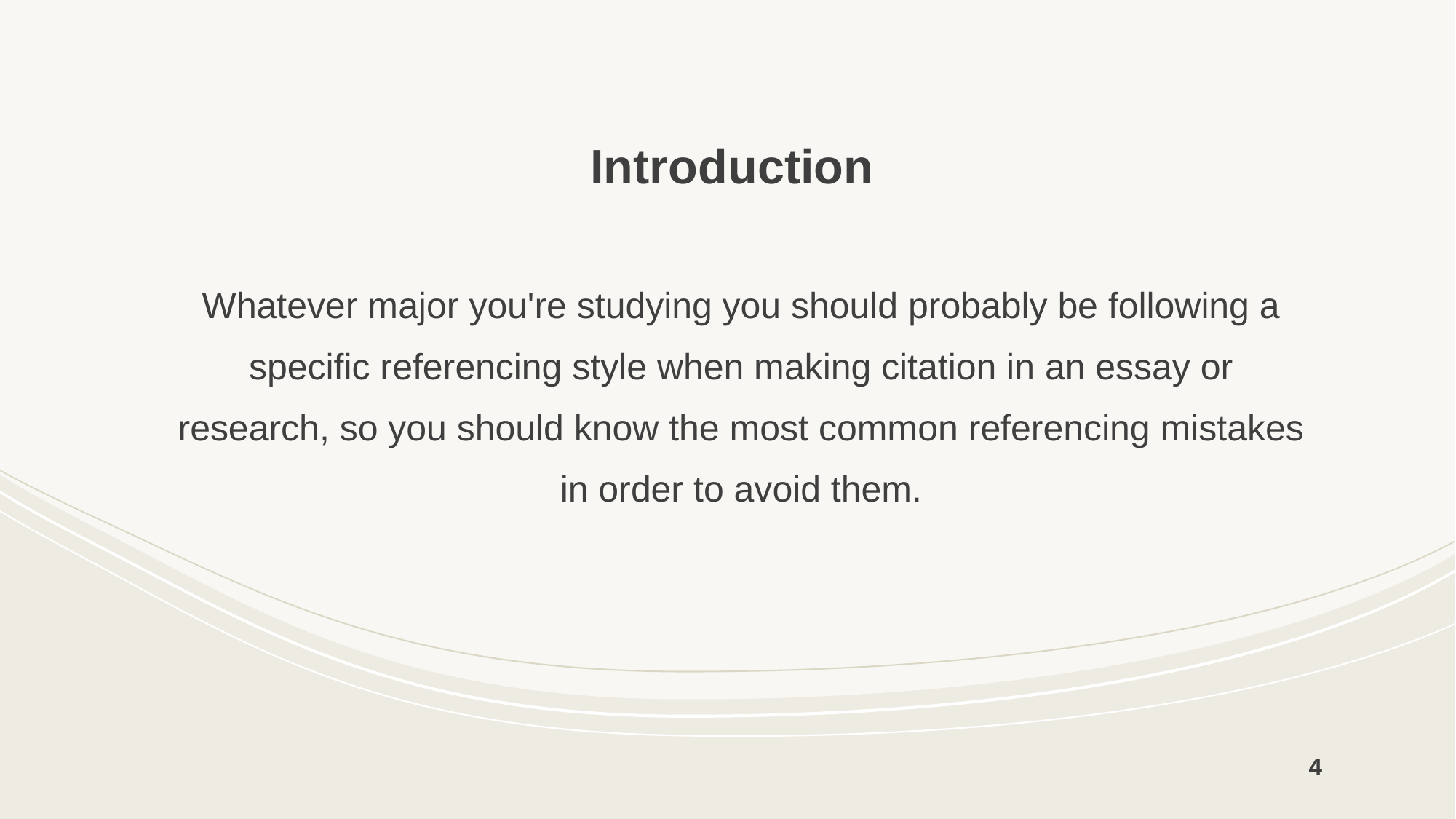

# Introduction
Whatever major you're studying you should probably be following a specific referencing style when making citation in an essay or research, so you should know the most common referencing mistakes in order to avoid them.
4